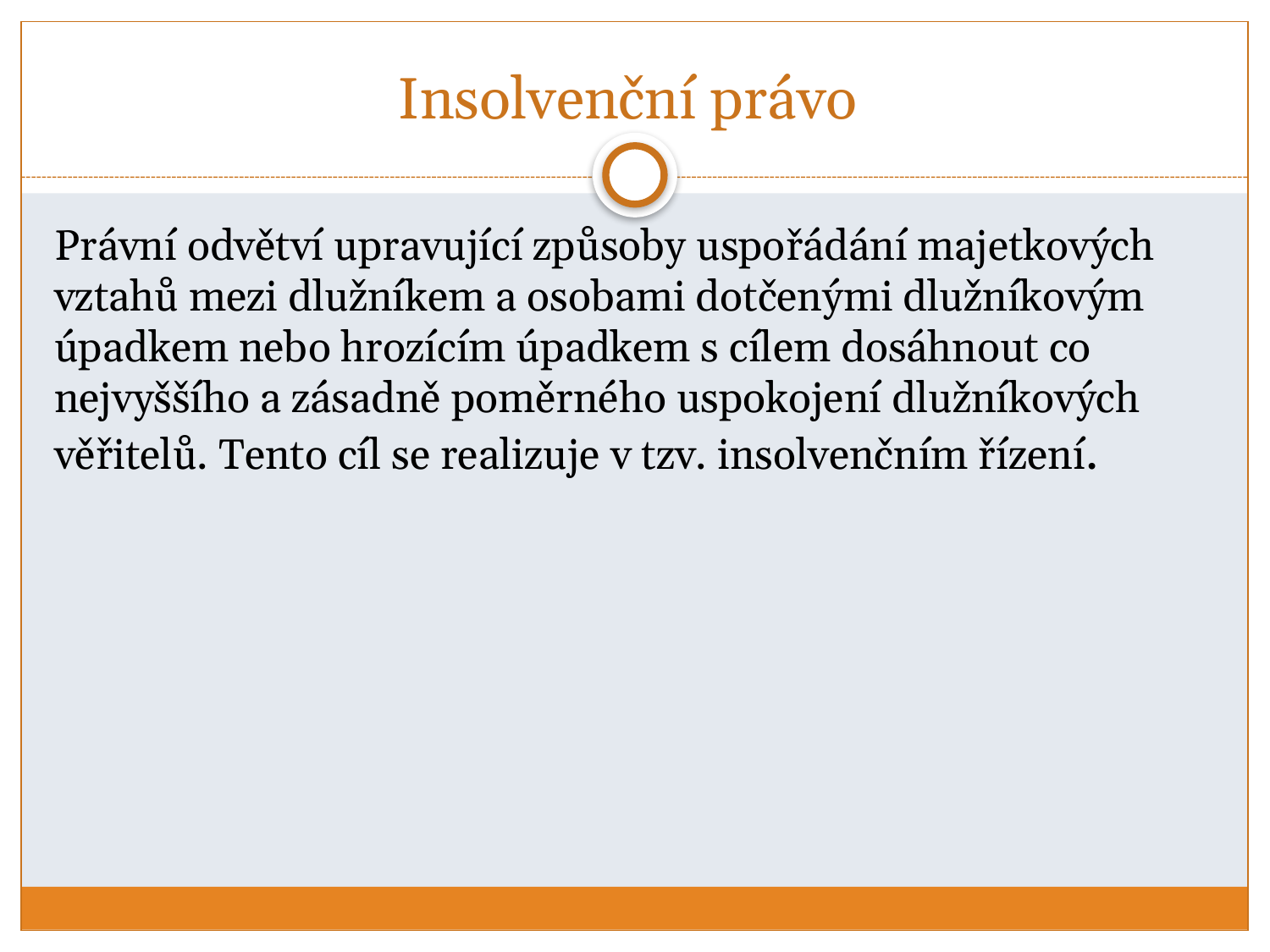

# Insolvenční právo
Právní odvětví upravující způsoby uspořádání majetkových vztahů mezi dlužníkem a osobami dotčenými dlužníkovým úpadkem nebo hrozícím úpadkem s cílem dosáhnout co nejvyššího a zásadně poměrného uspokojení dlužníkových věřitelů. Tento cíl se realizuje v tzv. insolvenčním řízení.